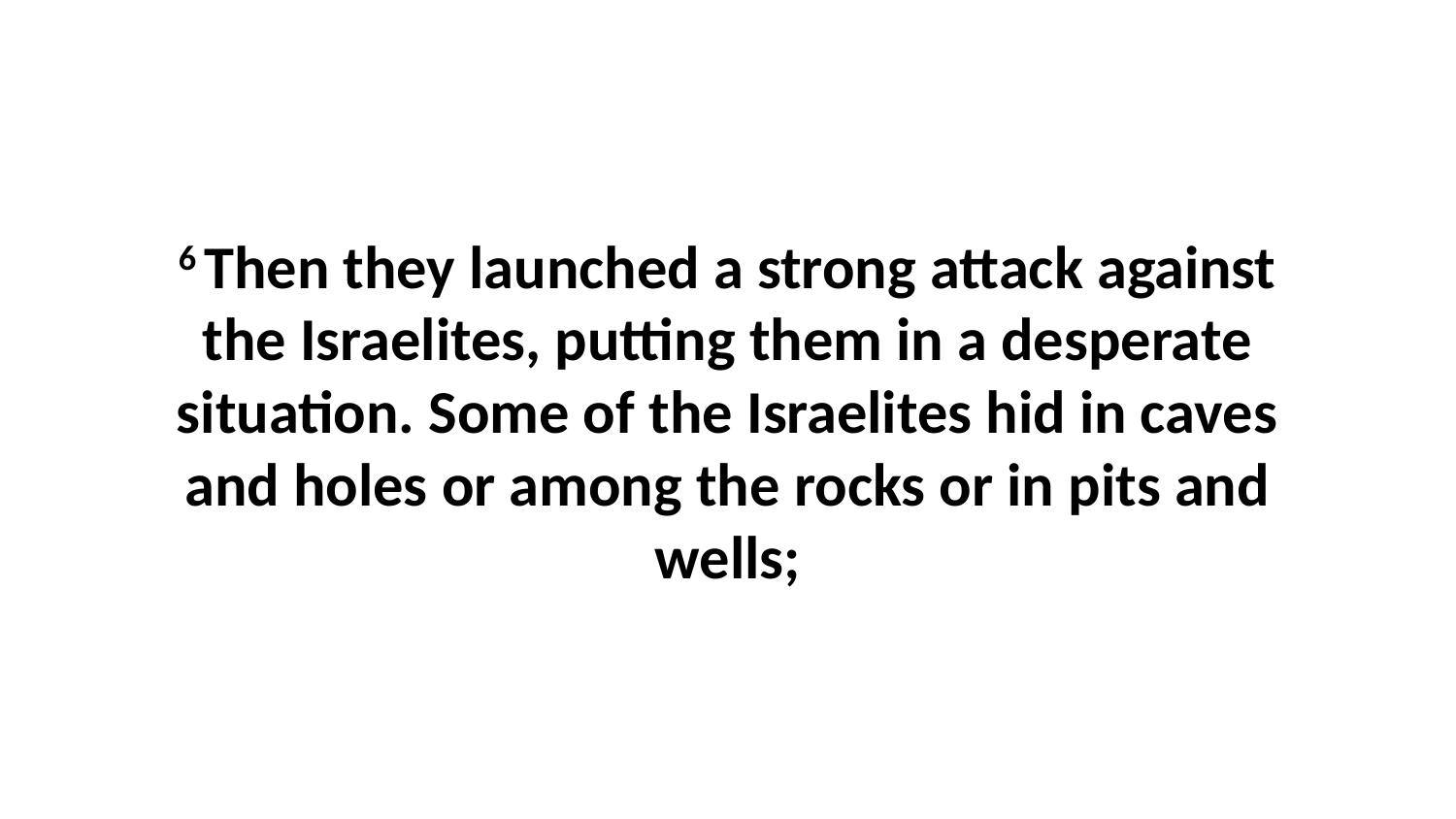

6 Then they launched a strong attack against the Israelites, putting them in a desperate situation. Some of the Israelites hid in caves and holes or among the rocks or in pits and wells;